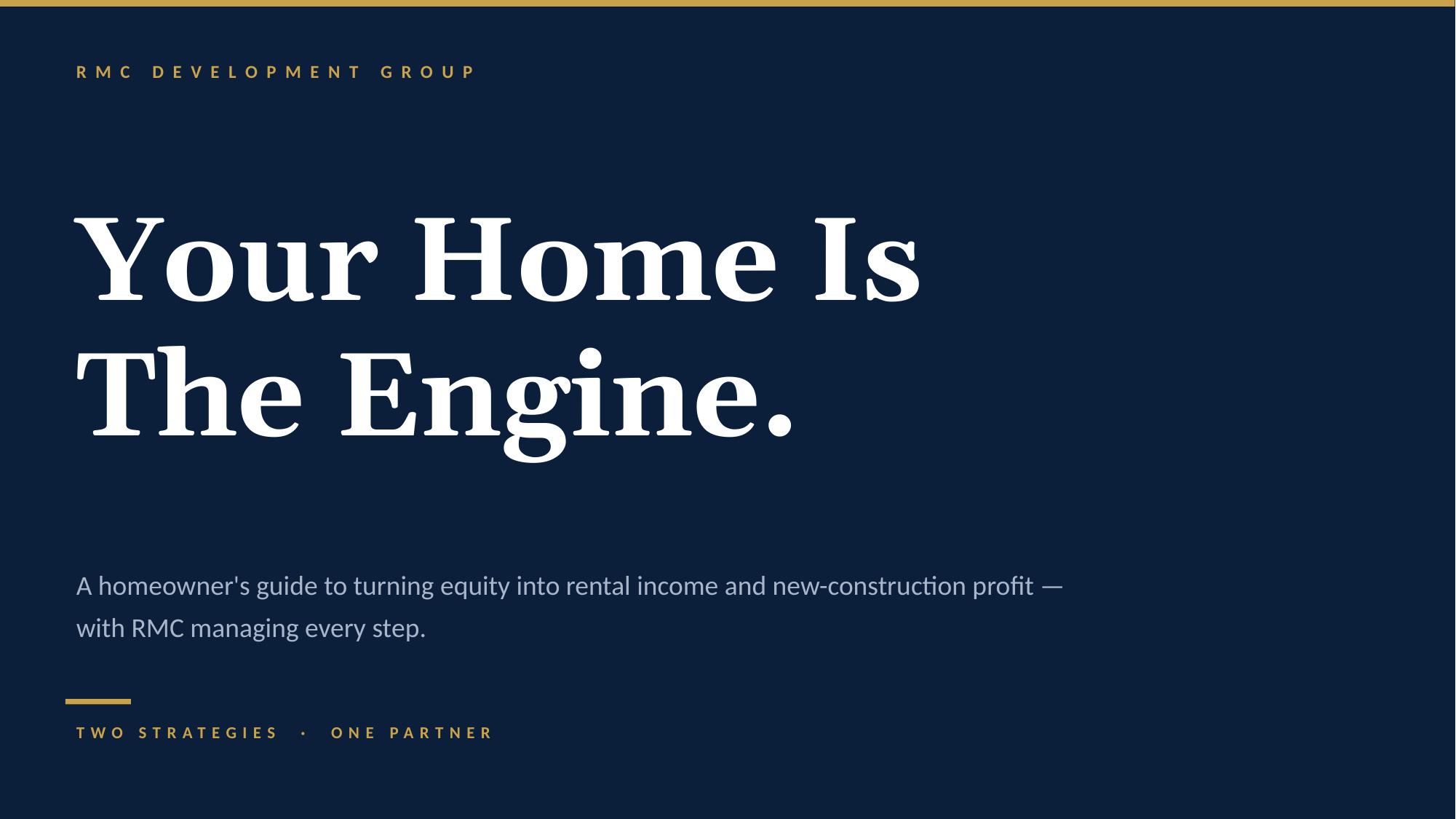

RMC DEVELOPMENT GROUP
Your Home Is
The Engine.
A homeowner's guide to turning equity into rental income and new-construction profit — with RMC managing every step.

TWO STRATEGIES  ·  ONE PARTNER